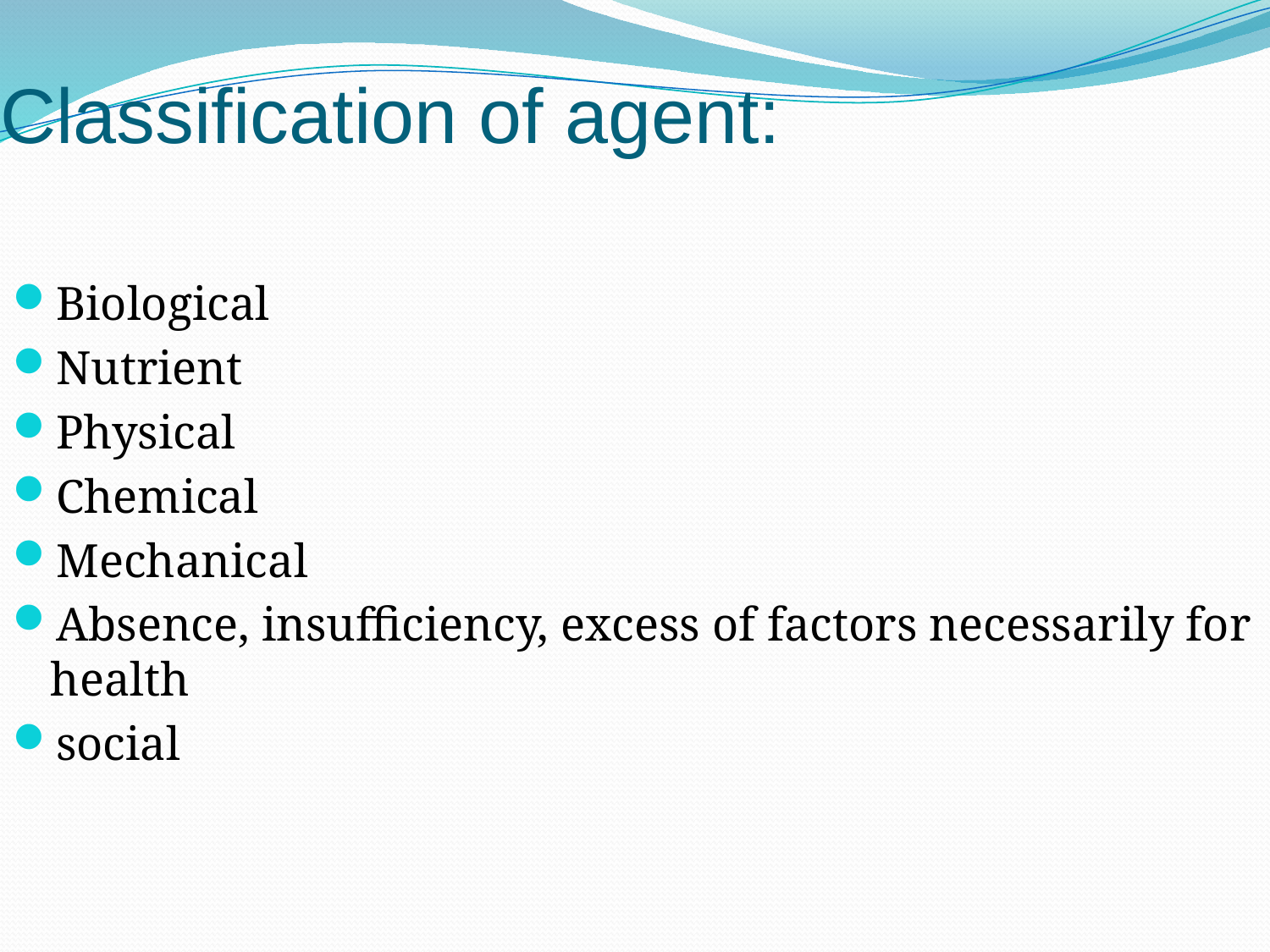

# Classification of agent:
Biological
Nutrient
Physical
Chemical
Mechanical
Absence, insufficiency, excess of factors necessarily for health
social